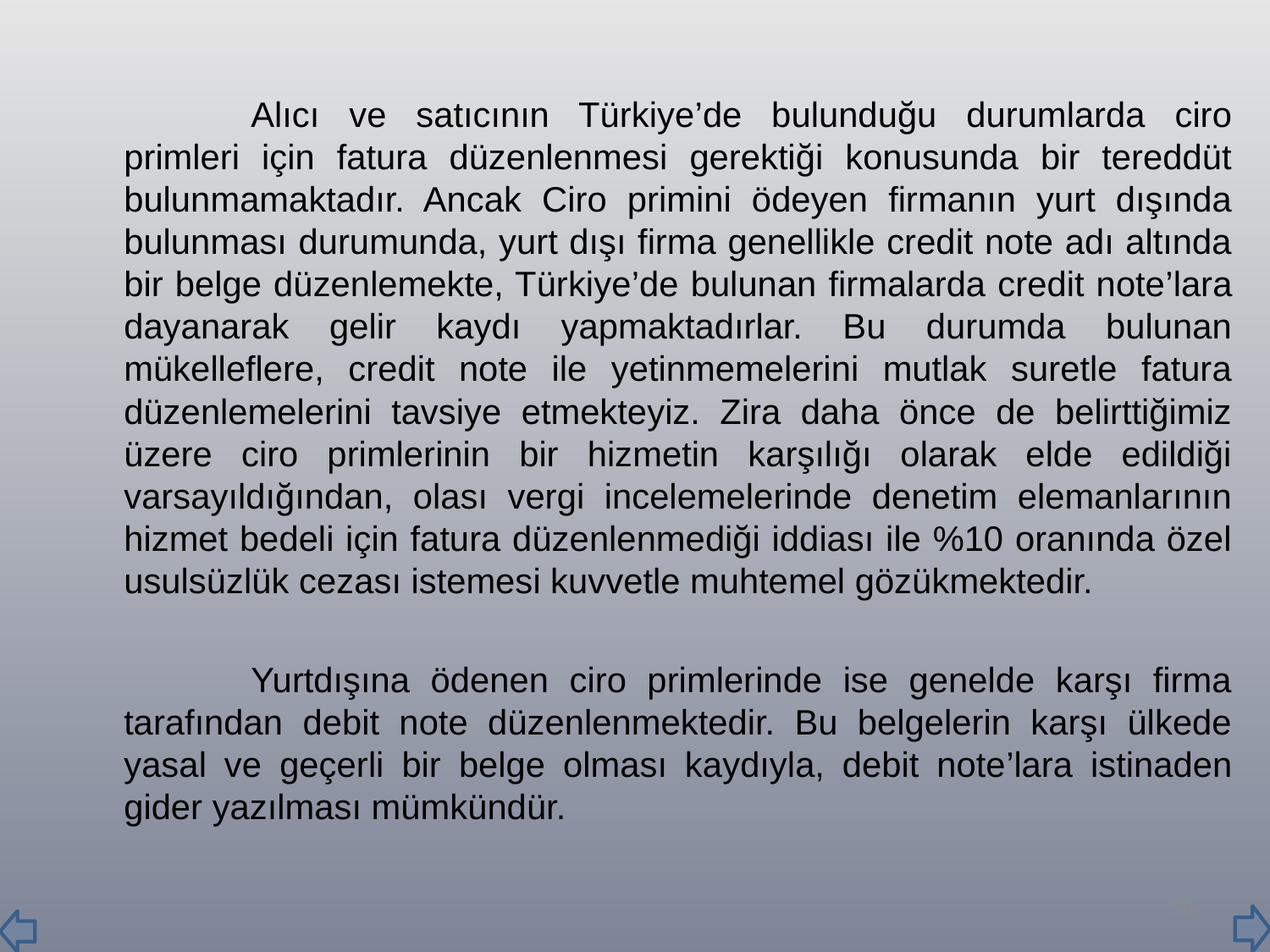

Alıcı ve satıcının Türkiye’de bulunduğu durumlarda ciro primleri için fatura düzenlenmesi gerektiği konusunda bir tereddüt bulunmamaktadır. Ancak Ciro primini ödeyen firmanın yurt dışında bulunması durumunda, yurt dışı firma genellikle credit note adı altında bir belge düzenlemekte, Türkiye’de bulunan firmalarda credit note’lara dayanarak gelir kaydı yapmaktadırlar. Bu durumda bulunan mükelleflere, credit note ile yetinmemelerini mutlak suretle fatura düzenlemelerini tavsiye etmekteyiz. Zira daha önce de belirttiğimiz üzere ciro primlerinin bir hizmetin karşılığı olarak elde edildiği varsayıldığından, olası vergi incelemelerinde denetim elemanlarının hizmet bedeli için fatura düzenlenmediği iddiası ile %10 oranında özel usulsüzlük cezası istemesi kuvvetle muhtemel gözükmektedir.

		Yurtdışına ödenen ciro primlerinde ise genelde karşı firma tarafından debit note düzenlenmektedir. Bu belgelerin karşı ülkede yasal ve geçerli bir belge olması kaydıyla, debit note’lara istinaden gider yazılması mümkündür.

70